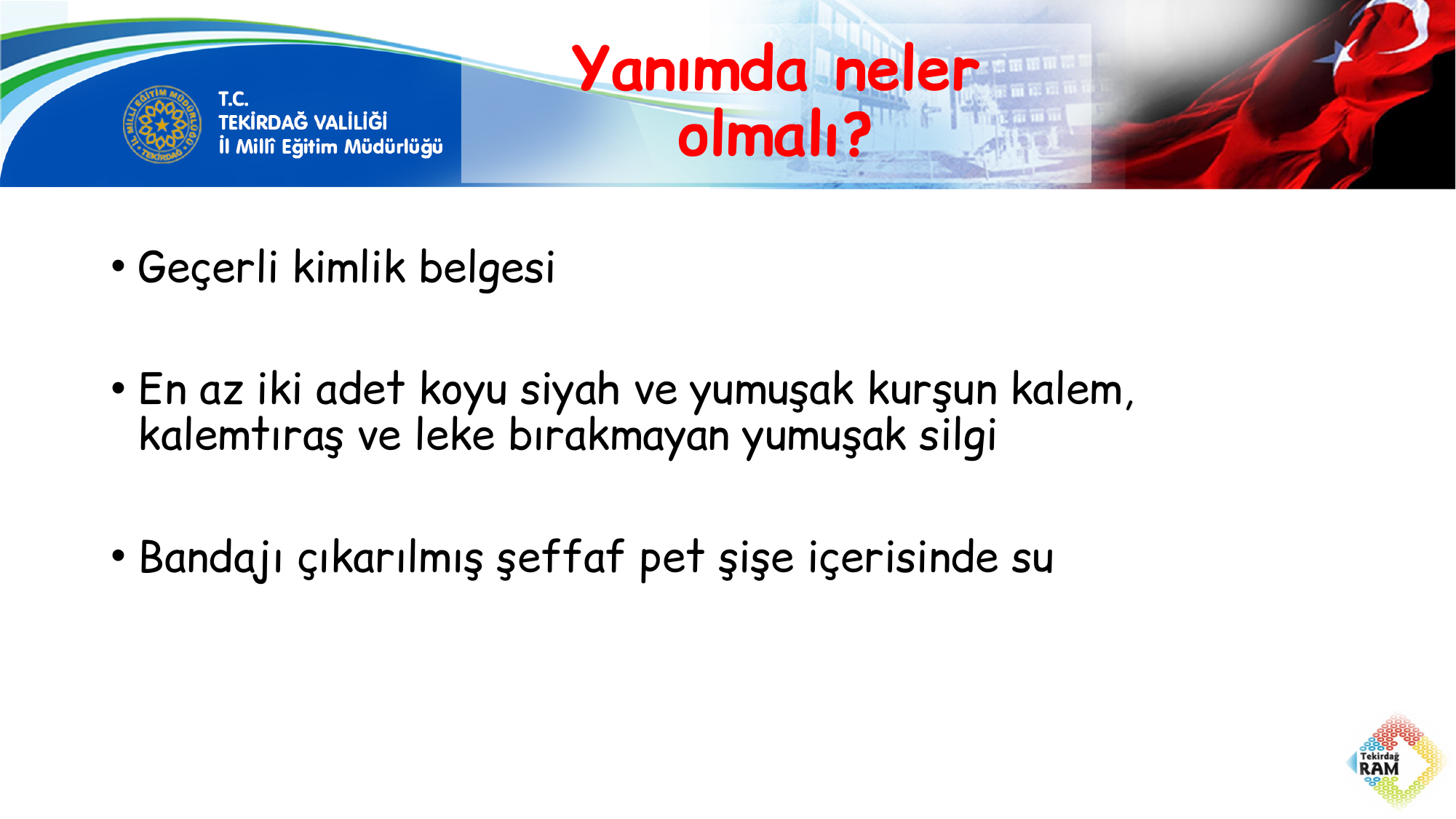

# Yanımda neler olmalı?
Geçerli kimlik belgesi

En az iki adet koyu siyah ve yumuşak kurşun kalem, kalemtıraş ve leke bırakmayan yumuşak silgi

Bandajı çıkarılmış şeffaf pet şişe içerisinde su